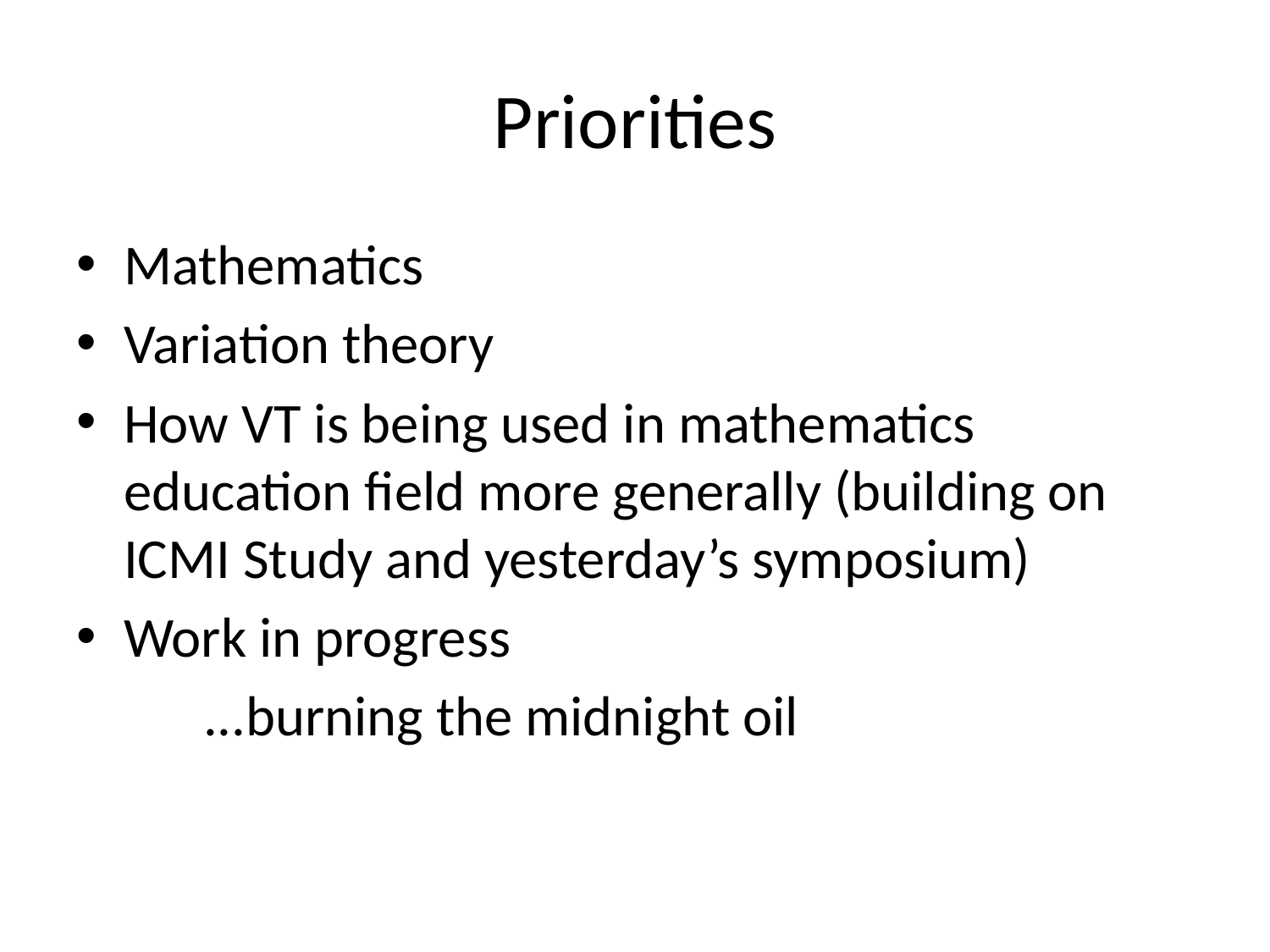

# Priorities
Mathematics
Variation theory
How VT is being used in mathematics education field more generally (building on ICMI Study and yesterday’s symposium)
Work in progress
          ...burning the midnight oil